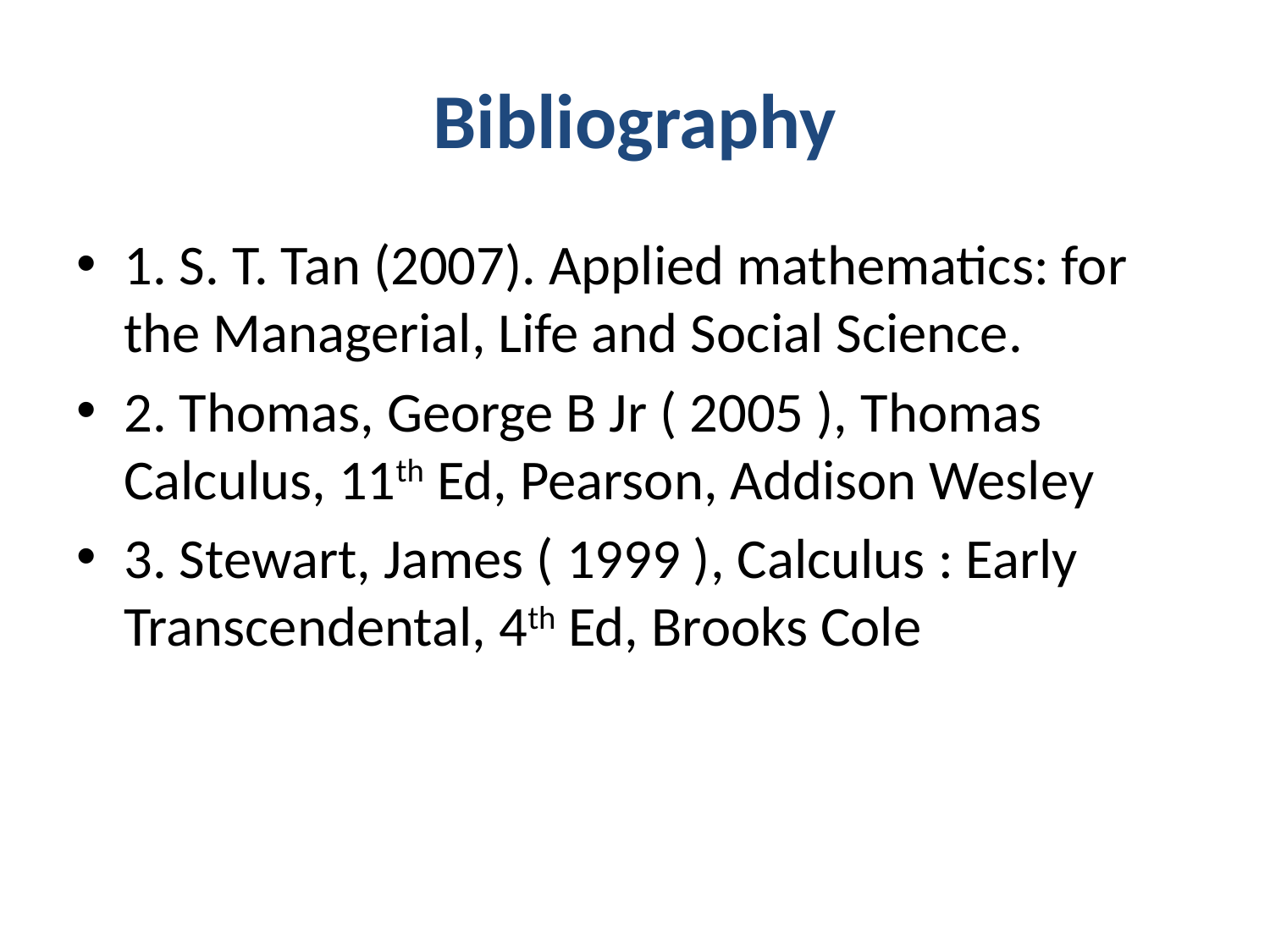

# Bibliography
1. S. T. Tan (2007). Applied mathematics: for the Managerial, Life and Social Science.
2. Thomas, George B Jr ( 2005 ), Thomas Calculus, 11th Ed, Pearson, Addison Wesley
3. Stewart, James ( 1999 ), Calculus : Early Transcendental, 4th Ed, Brooks Cole